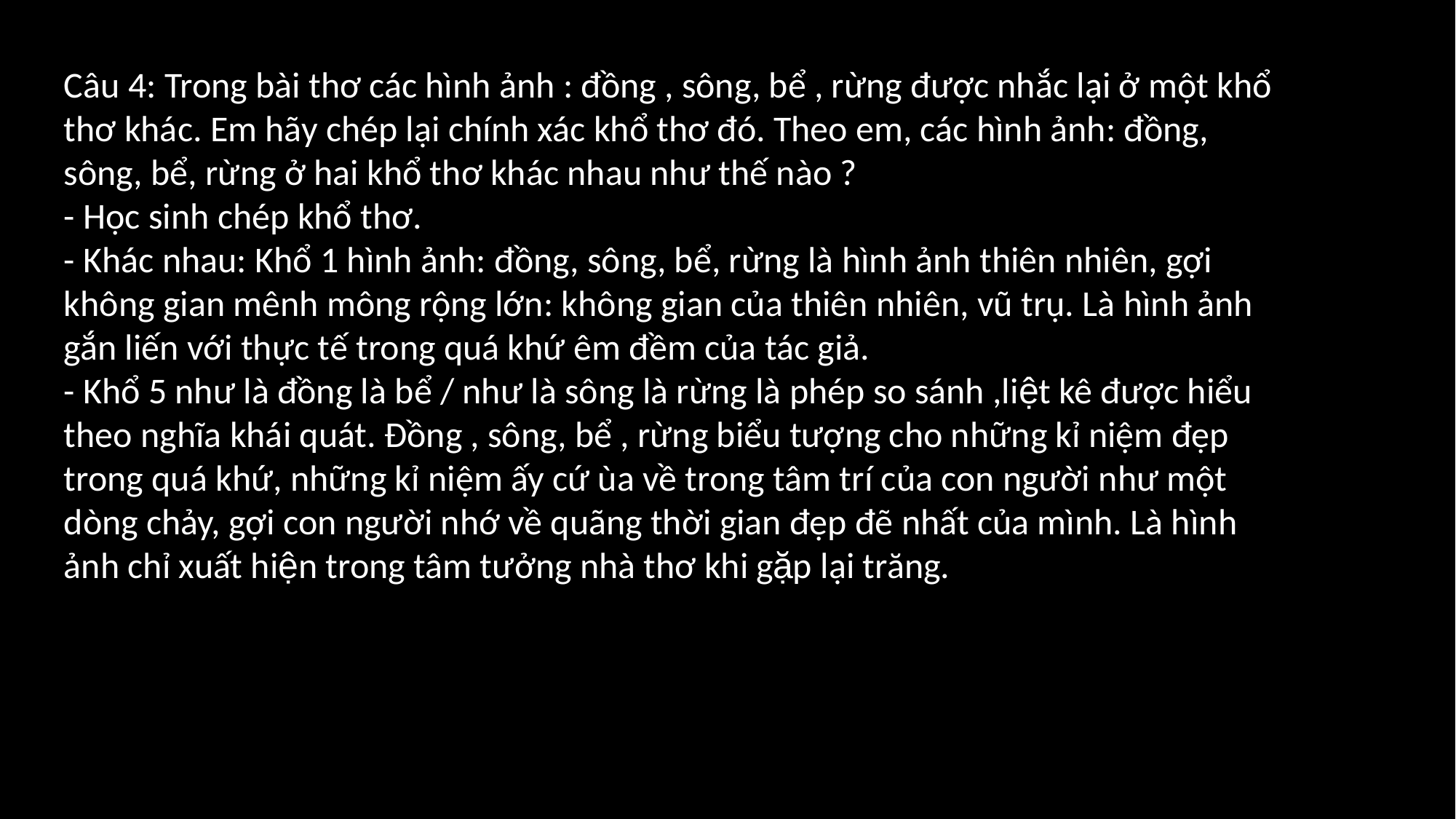

Câu 4: Trong bài thơ các hình ảnh : đồng , sông, bể , rừng được nhắc lại ở một khổ thơ khác. Em hãy chép lại chính xác khổ thơ đó. Theo em, các hình ảnh: đồng, sông, bể, rừng ở hai khổ thơ khác nhau như thế nào ?
- Học sinh chép khổ thơ.
- Khác nhau: Khổ 1 hình ảnh: đồng, sông, bể, rừng là hình ảnh thiên nhiên, gợi không gian mênh mông rộng lớn: không gian của thiên nhiên, vũ trụ. Là hình ảnh gắn liến với thực tế trong quá khứ êm đềm của tác giả.
- Khổ 5 như là đồng là bể / như là sông là rừng là phép so sánh ,liệt kê được hiểu theo nghĩa khái quát. Đồng , sông, bể , rừng biểu tượng cho những kỉ niệm đẹp trong quá khứ, những kỉ niệm ấy cứ ùa về trong tâm trí của con người như một dòng chảy, gợi con người nhớ về quãng thời gian đẹp đẽ nhất của mình. Là hình ảnh chỉ xuất hiện trong tâm tưởng nhà thơ khi gặp lại trăng.